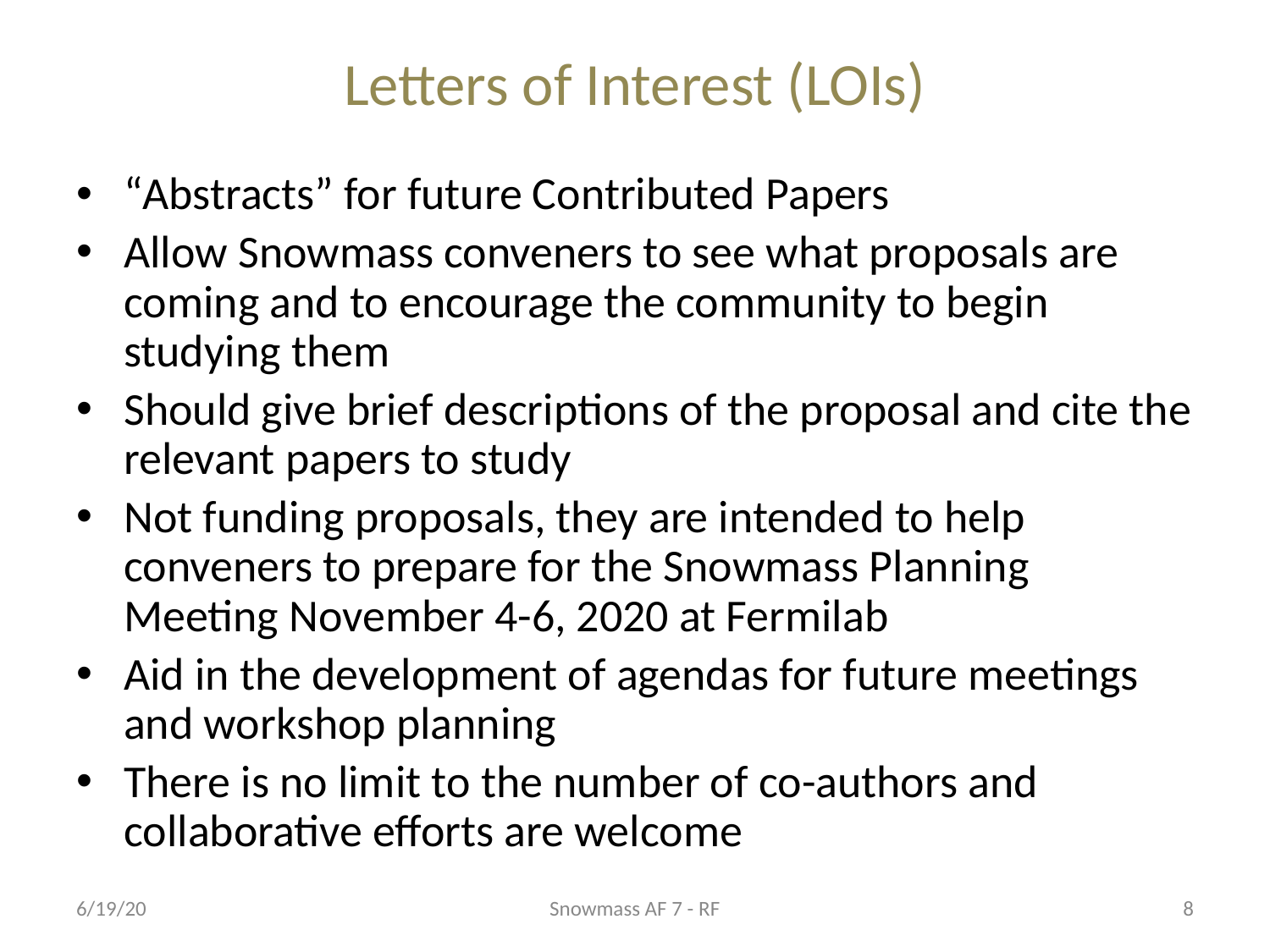

# Letters of Interest (LOIs)
“Abstracts” for future Contributed Papers
Allow Snowmass conveners to see what proposals are coming and to encourage the community to begin studying them
Should give brief descriptions of the proposal and cite the relevant papers to study
Not funding proposals, they are intended to help conveners to prepare for the Snowmass Planning Meeting November 4-6, 2020 at Fermilab
Aid in the development of agendas for future meetings and workshop planning
There is no limit to the number of co-authors and collaborative efforts are welcome
6/19/20
Snowmass AF 7 - RF
8